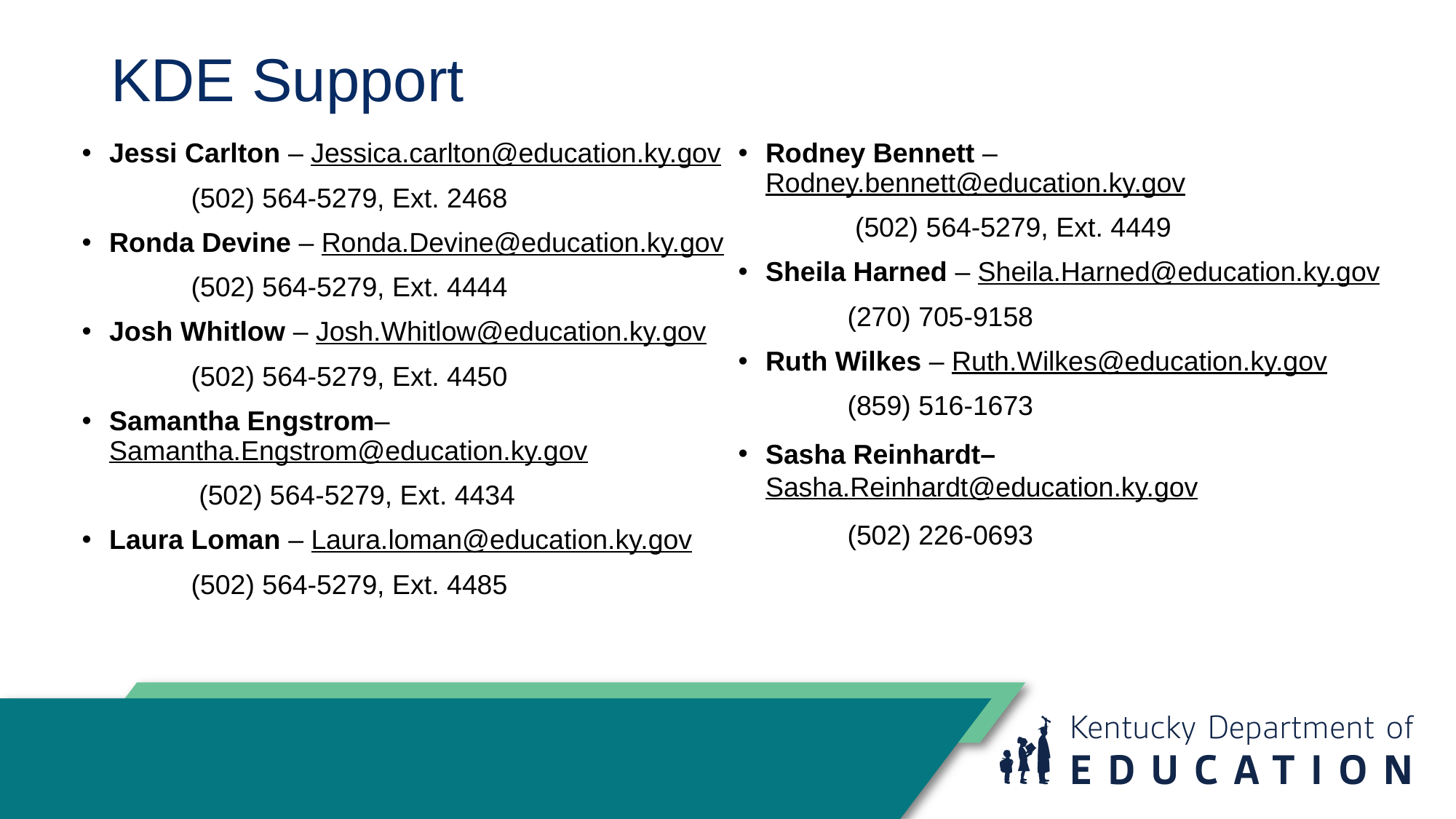

# KDE Support
Jessi Carlton – Jessica.carlton@education.ky.gov
	(502) 564-5279, Ext. 2468
Ronda Devine – Ronda.Devine@education.ky.gov
	(502) 564-5279, Ext. 4444
Josh Whitlow – Josh.Whitlow@education.ky.gov
	(502) 564-5279, Ext. 4450
Samantha Engstrom– Samantha.Engstrom@education.ky.gov
	 (502) 564-5279, Ext. 4434
Laura Loman – Laura.loman@education.ky.gov
	(502) 564-5279, Ext. 4485

Rodney Bennett – Rodney.bennett@education.ky.gov
	 (502) 564-5279, Ext. 4449
Sheila Harned – Sheila.Harned@education.ky.gov
	(270) 705-9158
Ruth Wilkes – Ruth.Wilkes@education.ky.gov
  	(859) 516-1673
Sasha Reinhardt– Sasha.Reinhardt@education.ky.gov
   	(502) 226-0693